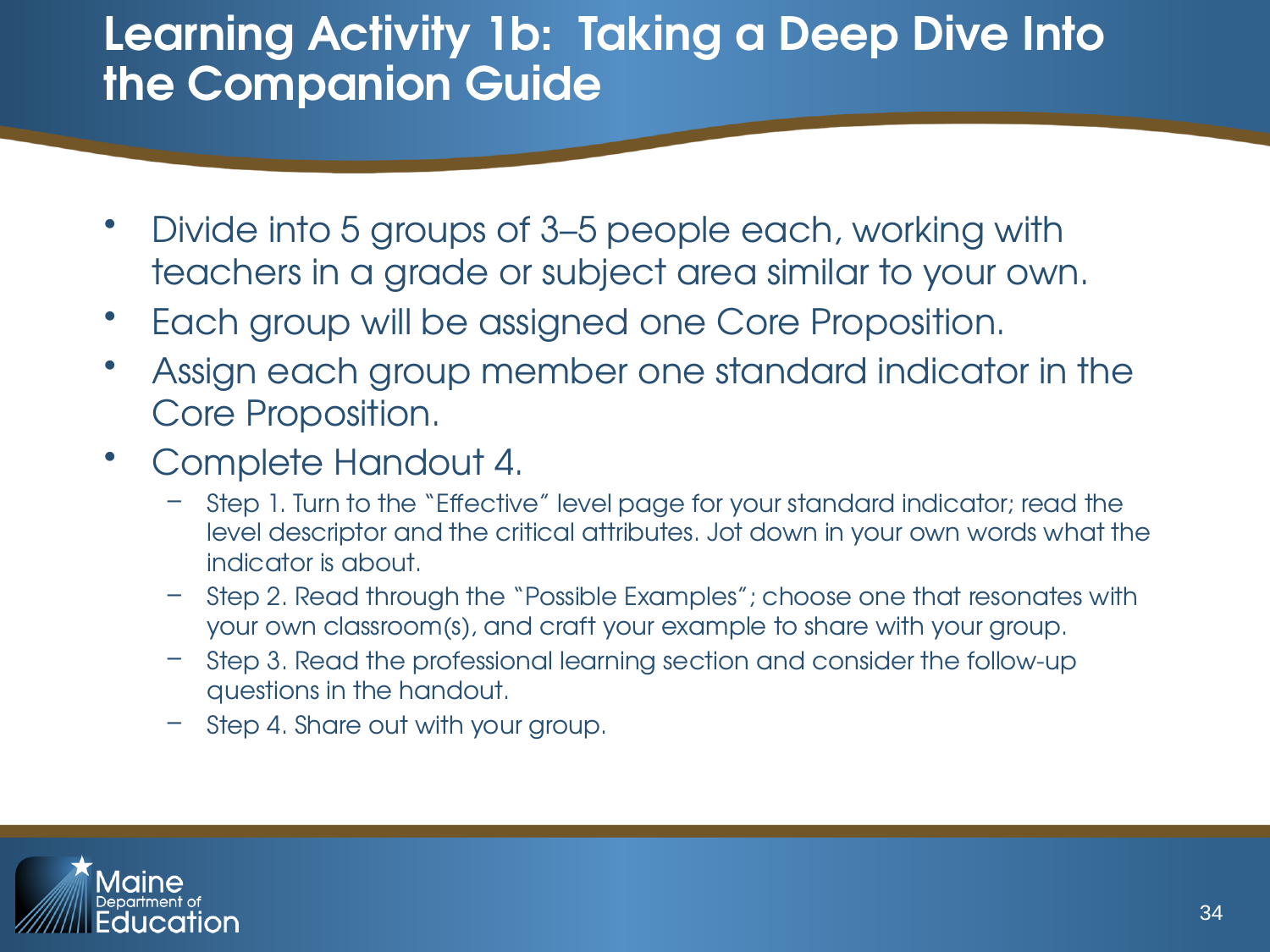

# Learning Activity 1b:  Taking a Deep Dive Into the Companion Guide
Divide into 5 groups of 3–5 people each, working with teachers in a grade or subject area similar to your own.
Each group will be assigned one Core Proposition.
Assign each group member one standard indicator in the Core Proposition.
Complete Handout 4.
Step 1. Turn to the “Effective” level page for your standard indicator; read the level descriptor and the critical attributes. Jot down in your own words what the indicator is about.
Step 2. Read through the “Possible Examples”; choose one that resonates with your own classroom(s), and craft your example to share with your group.
Step 3. Read the professional learning section and consider the follow-up questions in the handout.
Step 4. Share out with your group.

34